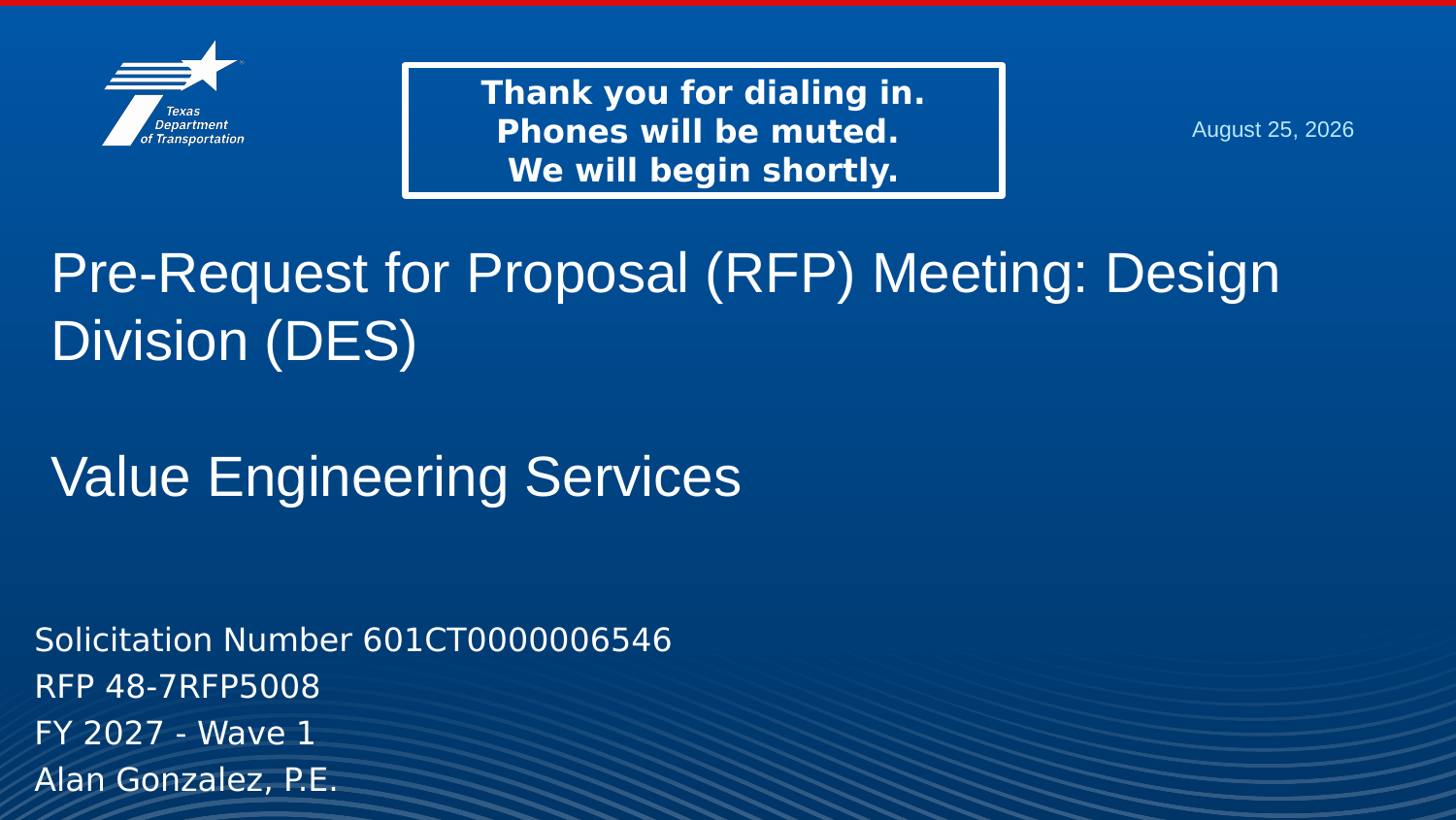

Thank you for dialing in.
Phones will be muted.
We will begin shortly.
# Pre-Request for Proposal (RFP) Meeting: Design Division (DES) Value Engineering Services
Solicitation Number 601CT0000006546
RFP 48-7RFP5008
FY 2027 - Wave 1
Alan Gonzalez, P.E.